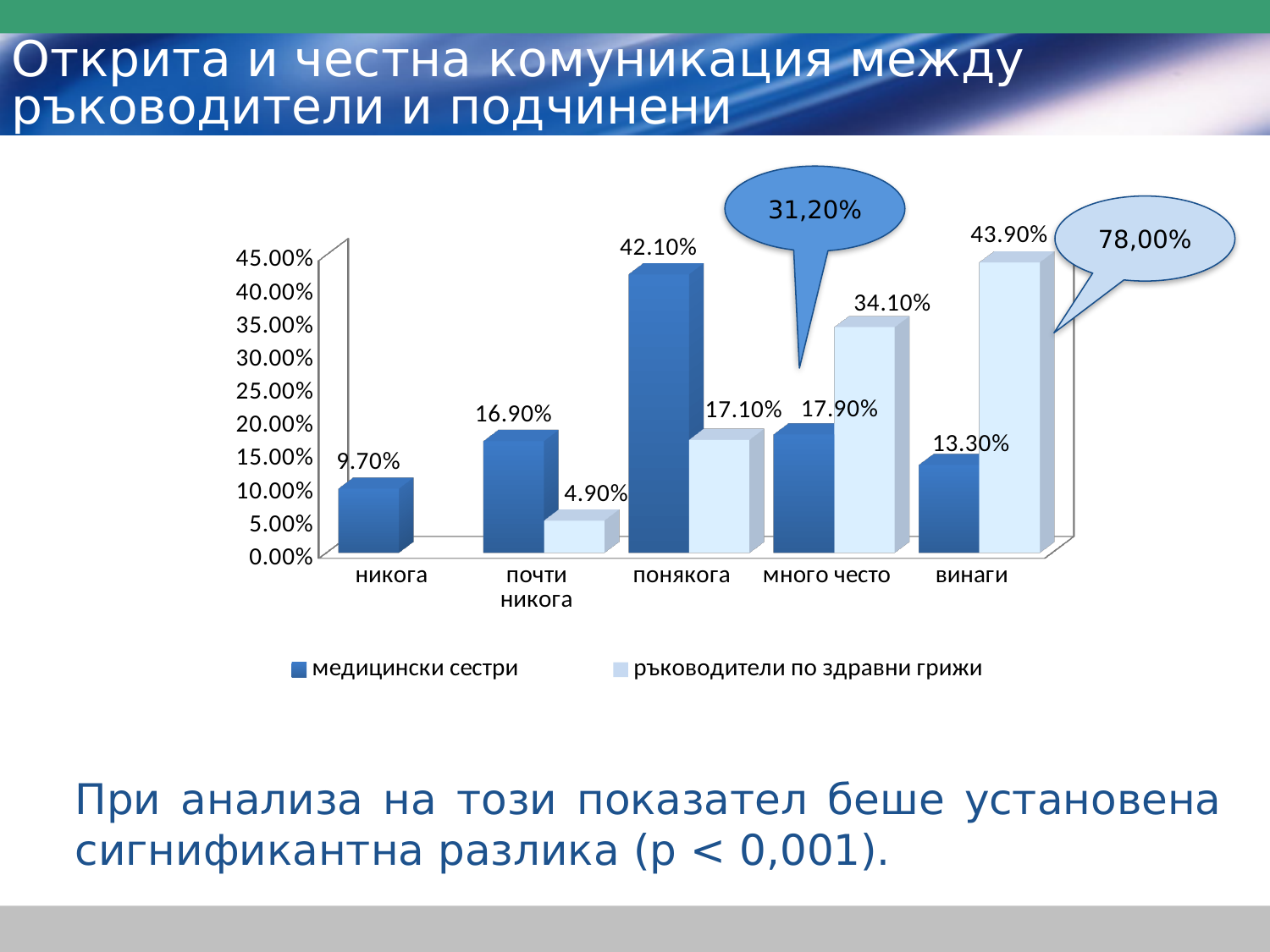

# Открита и честна комуникация между ръководители и подчинени
31,20%
78,00%

[unsupported chart]

При анализа на този показател беше установена сигнификантна разлика (р < 0,001).